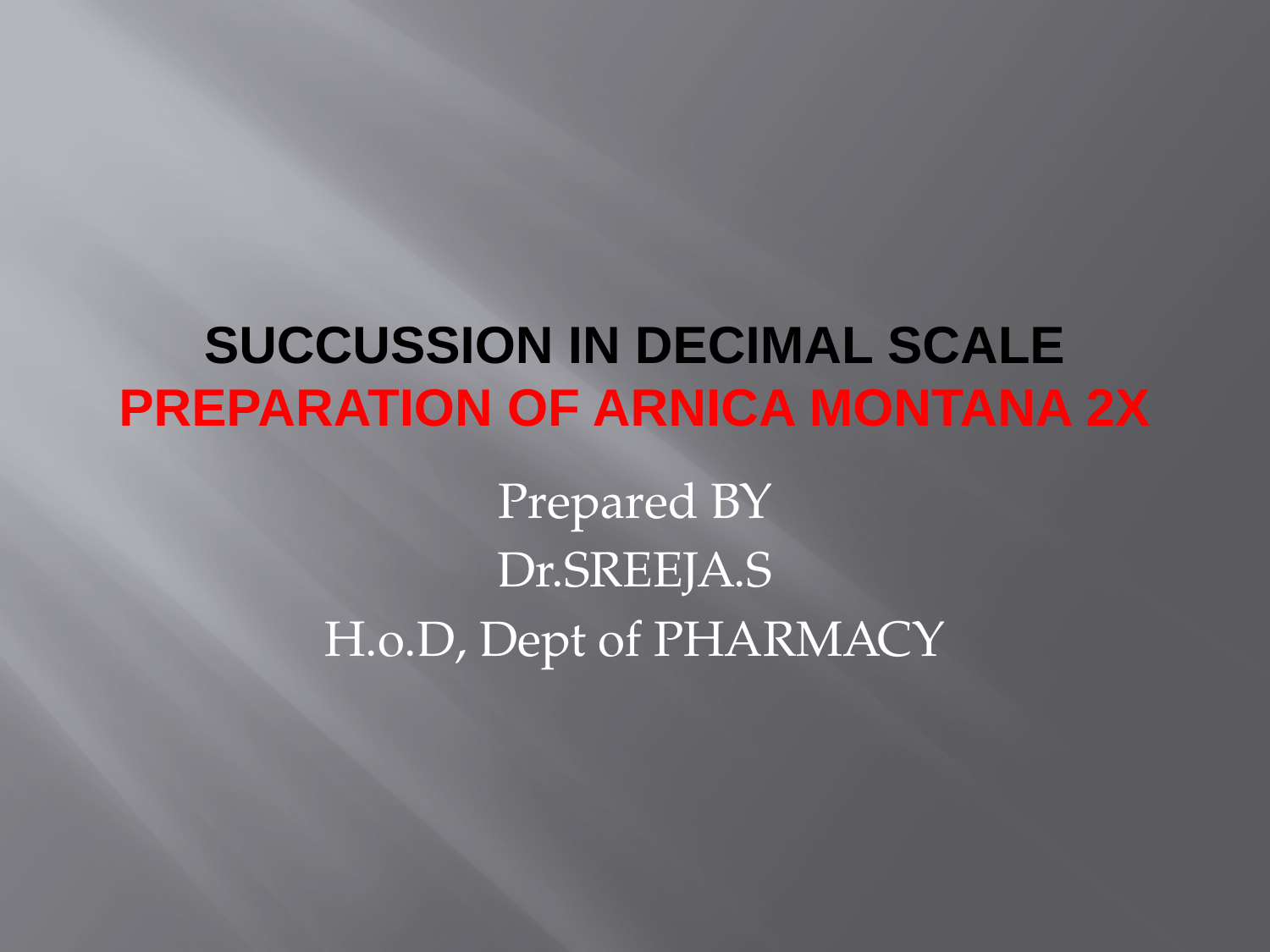

# SUCCUSSION IN DECIMAL SCALE PREPARATION OF ARNICA MONTANA 2X
Prepared BY
Dr.SREEJA.S
H.o.D, Dept of PHARMACY